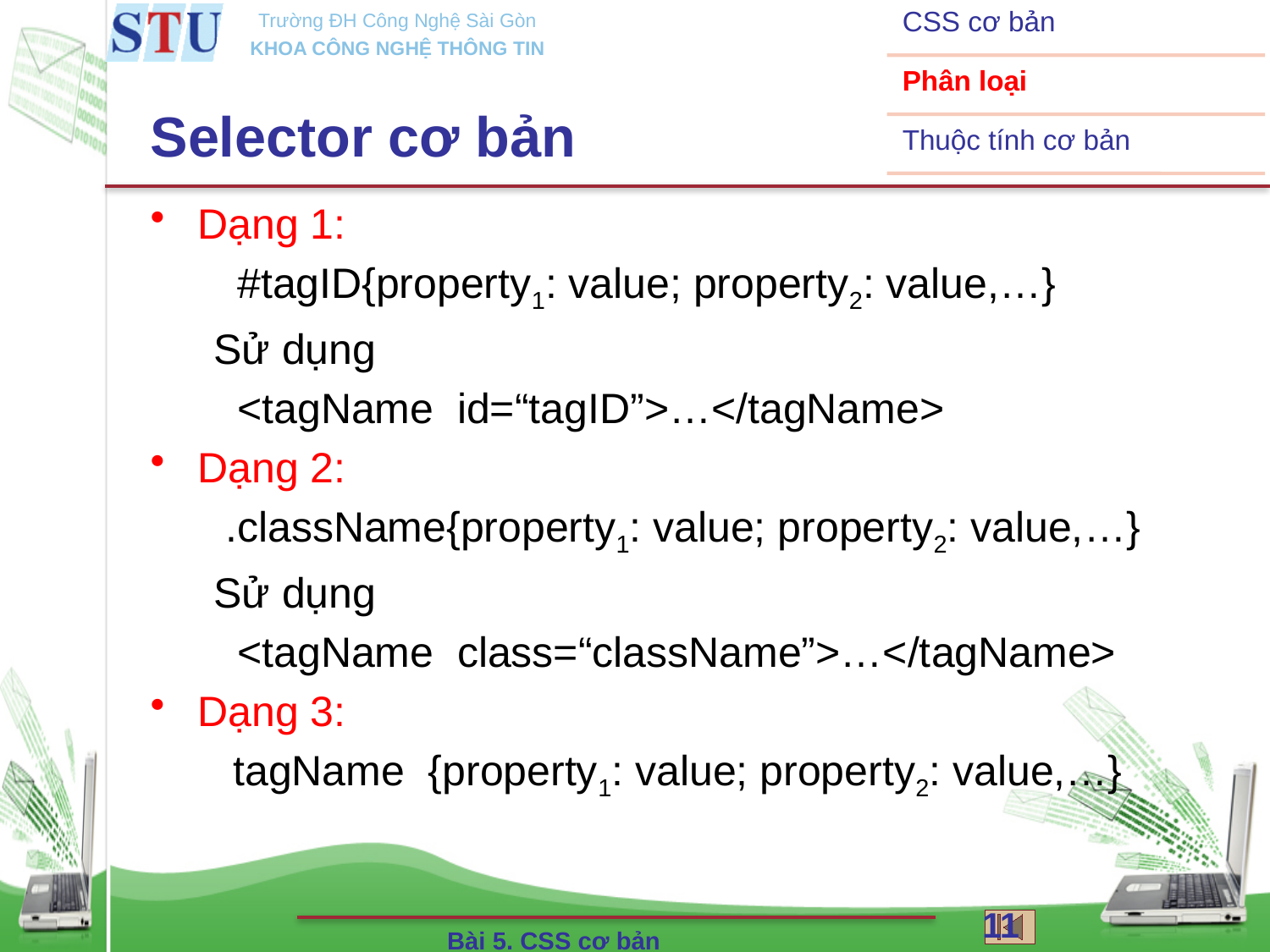

CSS cơ bản
Phân loại
Thuộc tính cơ bản
# Selector cơ bản
Dạng 1:
  #tagID{property1: value; property2: value,…}
Sử dụng
  <tagName  id=“tagID”>…</tagName>
Dạng 2:
 .className{property1: value; property2: value,…}
Sử dụng
  <tagName  class=“className”>…</tagName>
Dạng 3:
       tagName  {property1: value; property2: value,…}
11
Bài 5. CSS cơ bản